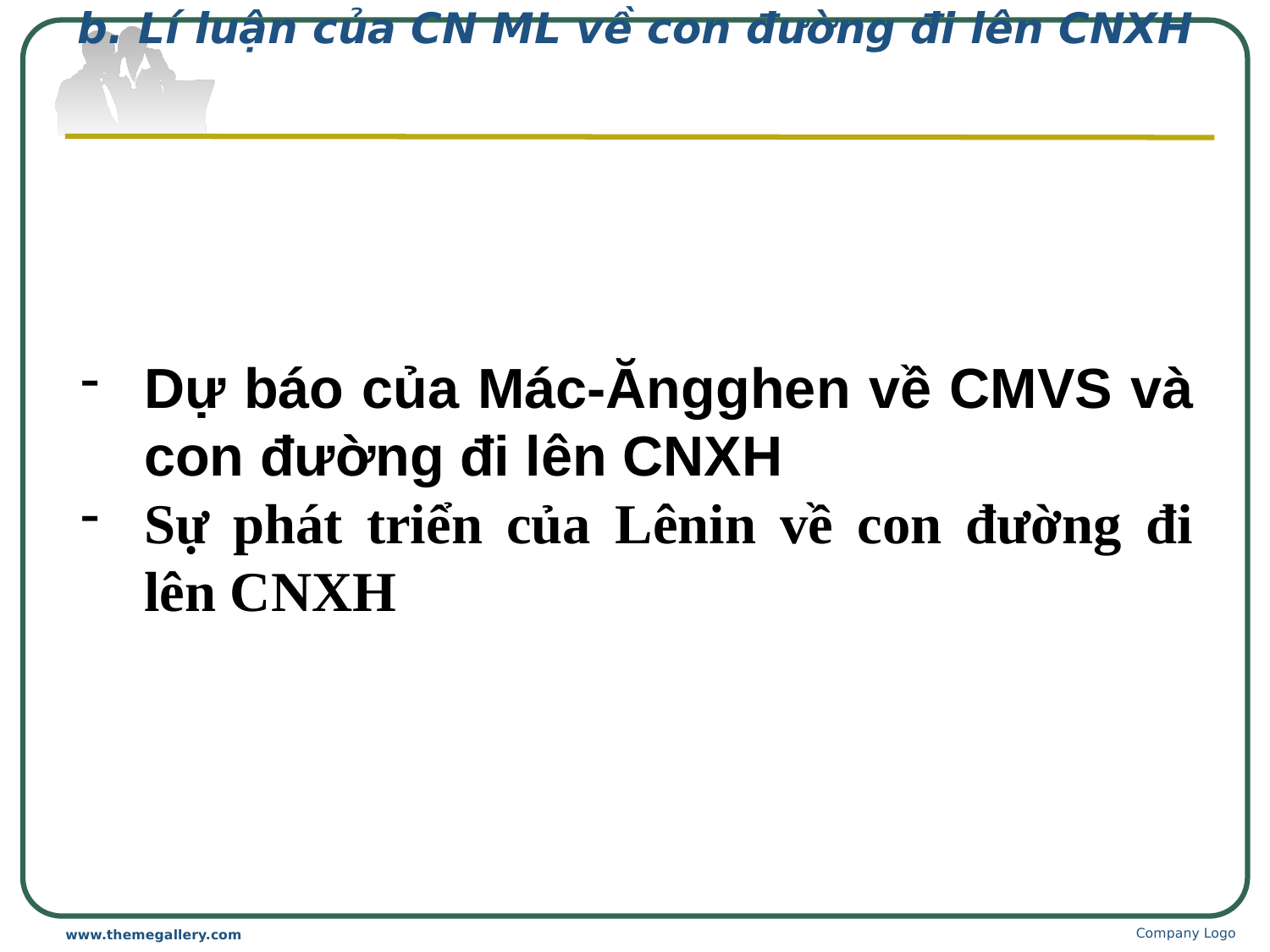

# b. Lí luận của CN ML về con đường đi lên CNXH
Dự báo của Mác-Ăngghen về CMVS và con đường đi lên CNXH
Sự phát triển của Lênin về con đường đi lên CNXH
Company Logo
www.themegallery.com